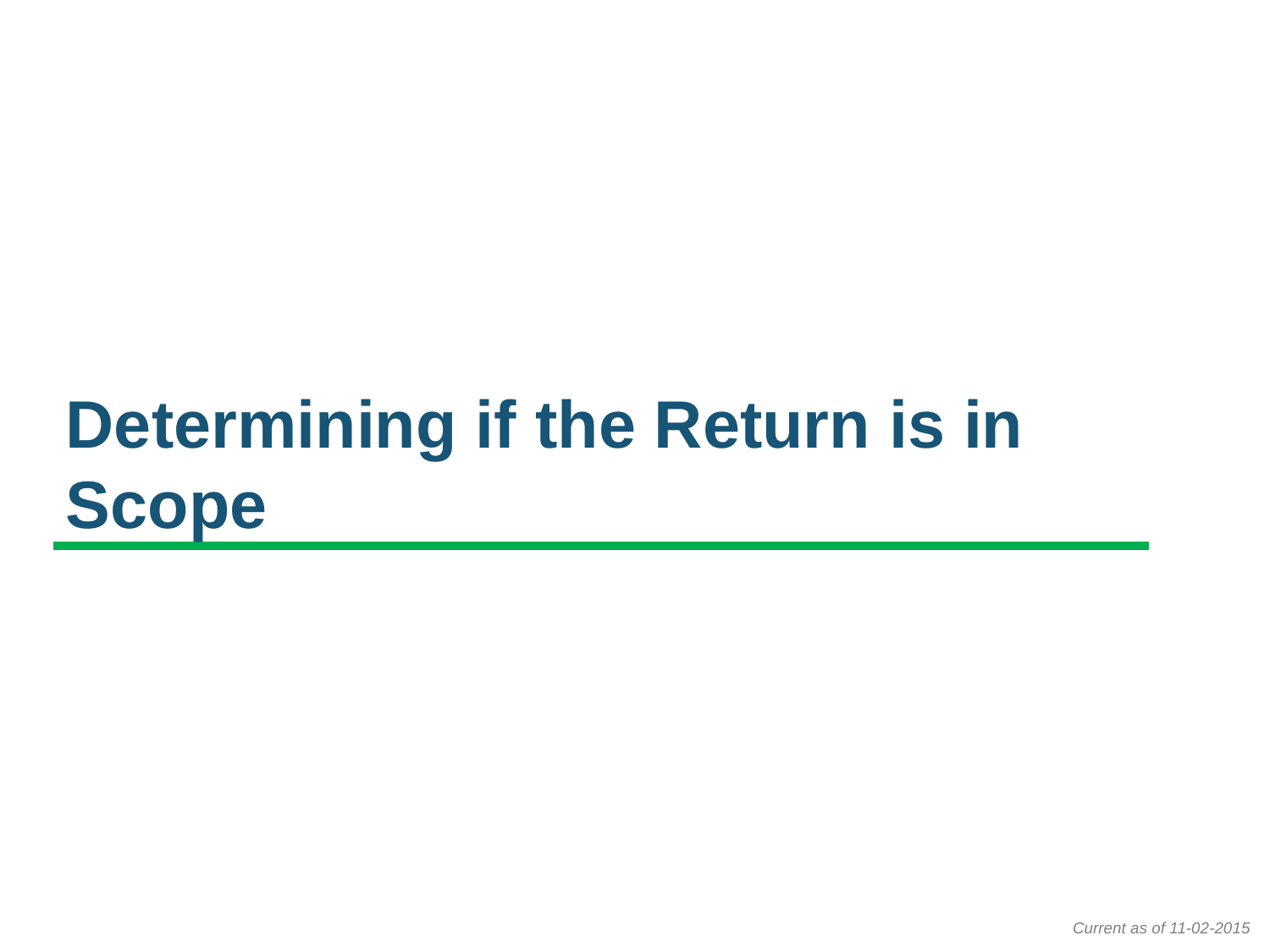

# Determining if the Return is in Scope